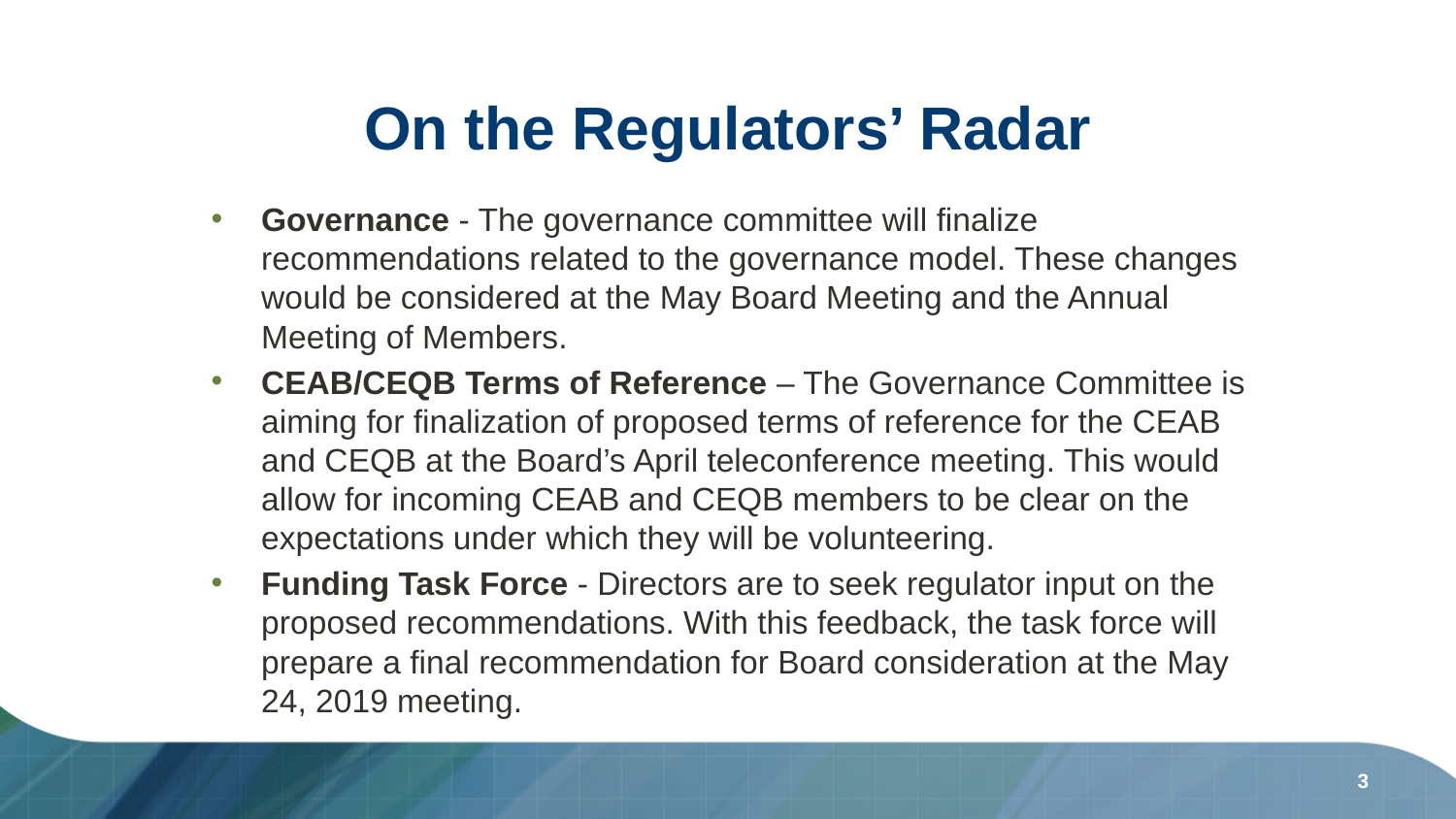

# On the Regulators’ Radar
Governance - The governance committee will finalize recommendations related to the governance model. These changes would be considered at the May Board Meeting and the Annual Meeting of Members.
CEAB/CEQB Terms of Reference – The Governance Committee is aiming for finalization of proposed terms of reference for the CEAB and CEQB at the Board’s April teleconference meeting. This would allow for incoming CEAB and CEQB members to be clear on the expectations under which they will be volunteering.
Funding Task Force - Directors are to seek regulator input on the proposed recommendations. With this feedback, the task force will prepare a final recommendation for Board consideration at the May 24, 2019 meeting.

3